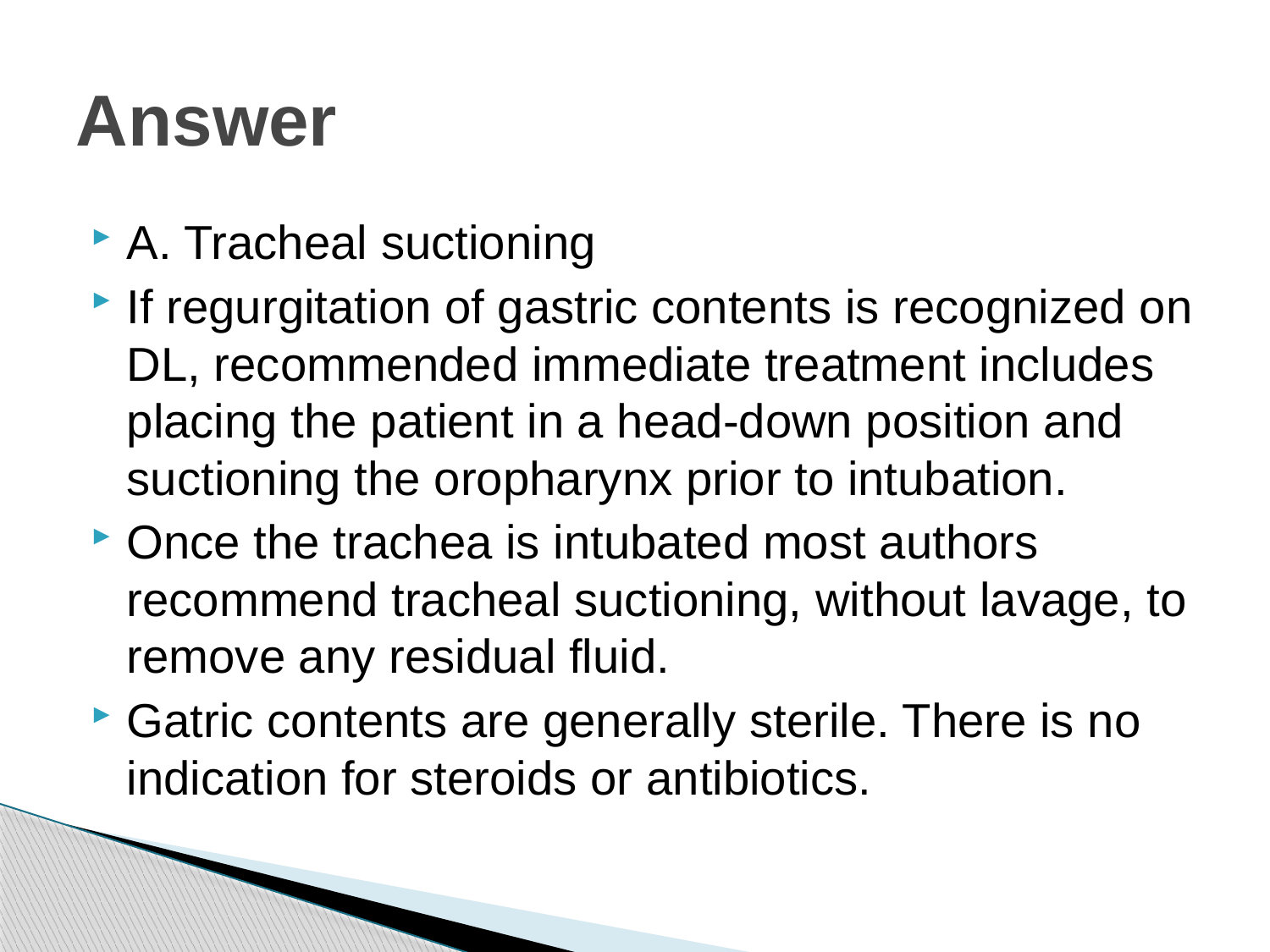

# Answer
A. Tracheal suctioning
If regurgitation of gastric contents is recognized on DL, recommended immediate treatment includes placing the patient in a head-down position and suctioning the oropharynx prior to intubation.
Once the trachea is intubated most authors recommend tracheal suctioning, without lavage, to remove any residual fluid.
Gatric contents are generally sterile. There is no indication for steroids or antibiotics.